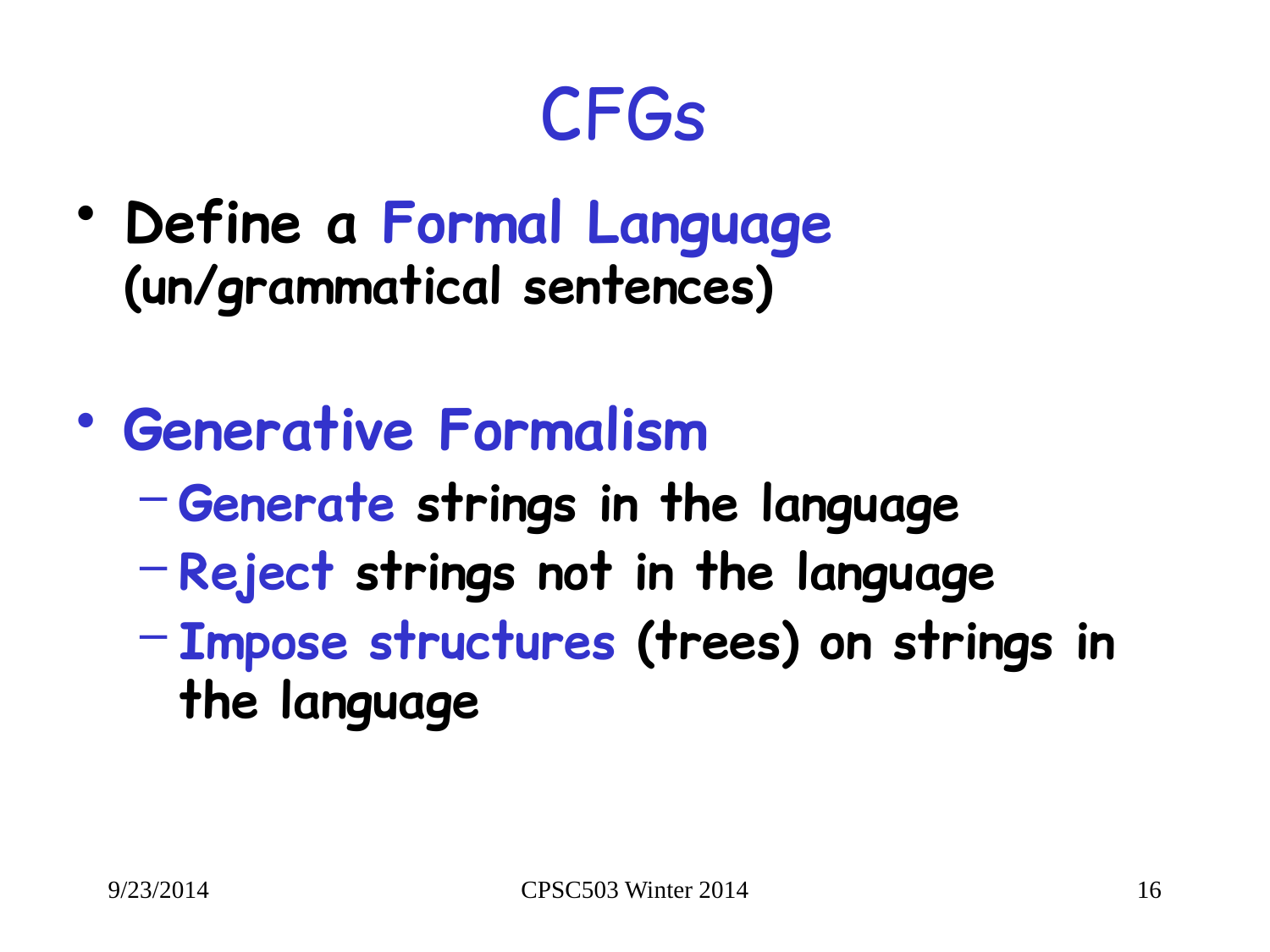

# CFGs
Define a Formal Language (un/grammatical sentences)

Generative Formalism
Generate strings in the language
Reject strings not in the language
Impose structures (trees) on strings in the language
9/23/2014
CPSC503 Winter 2014
16